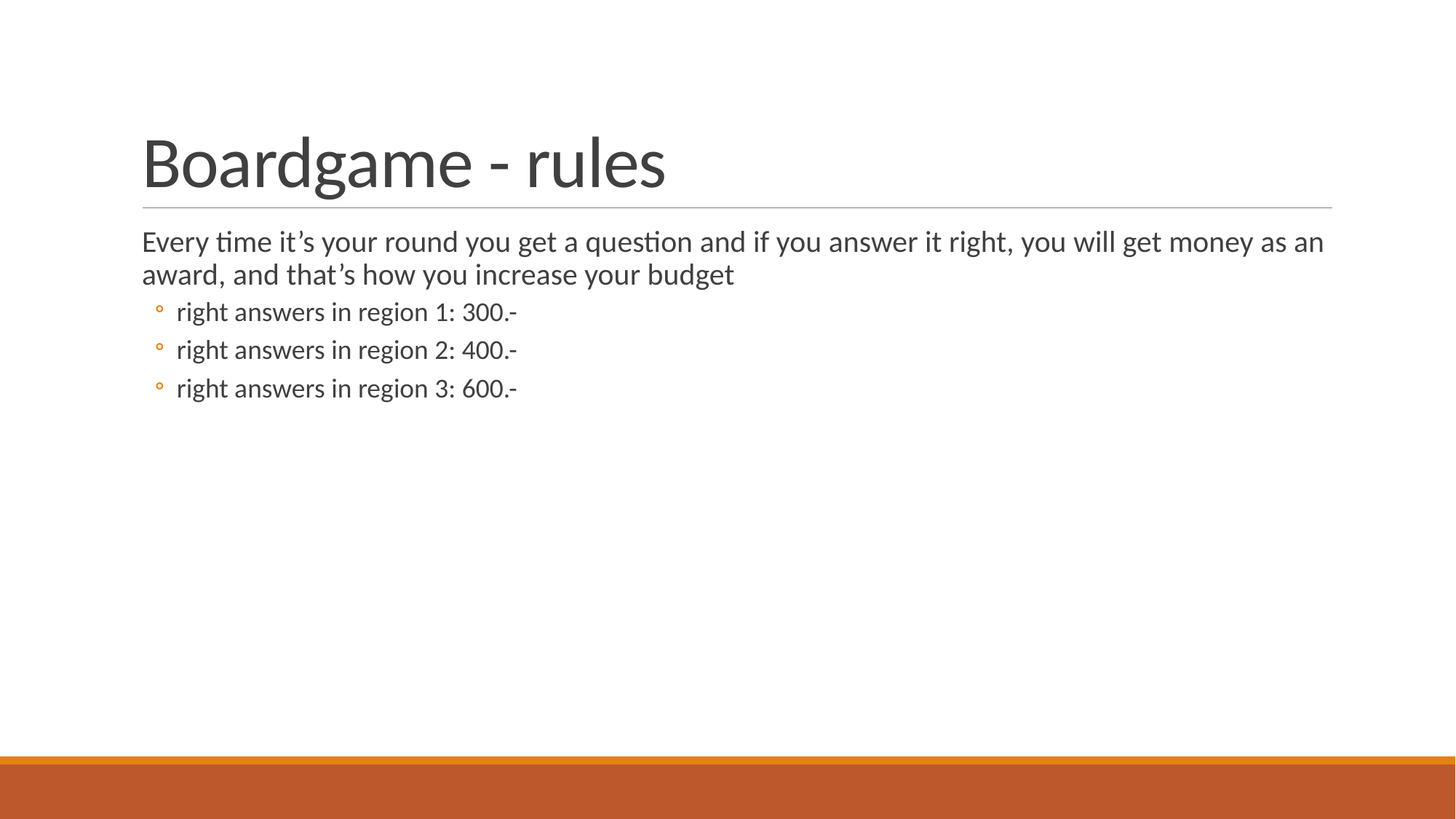

# Boardgame - rules
Every time it’s your round you get a question and if you answer it right, you will get money as an award, and that’s how you increase your budget
right answers in region 1: 300.-
right answers in region 2: 400.-
right answers in region 3: 600.-